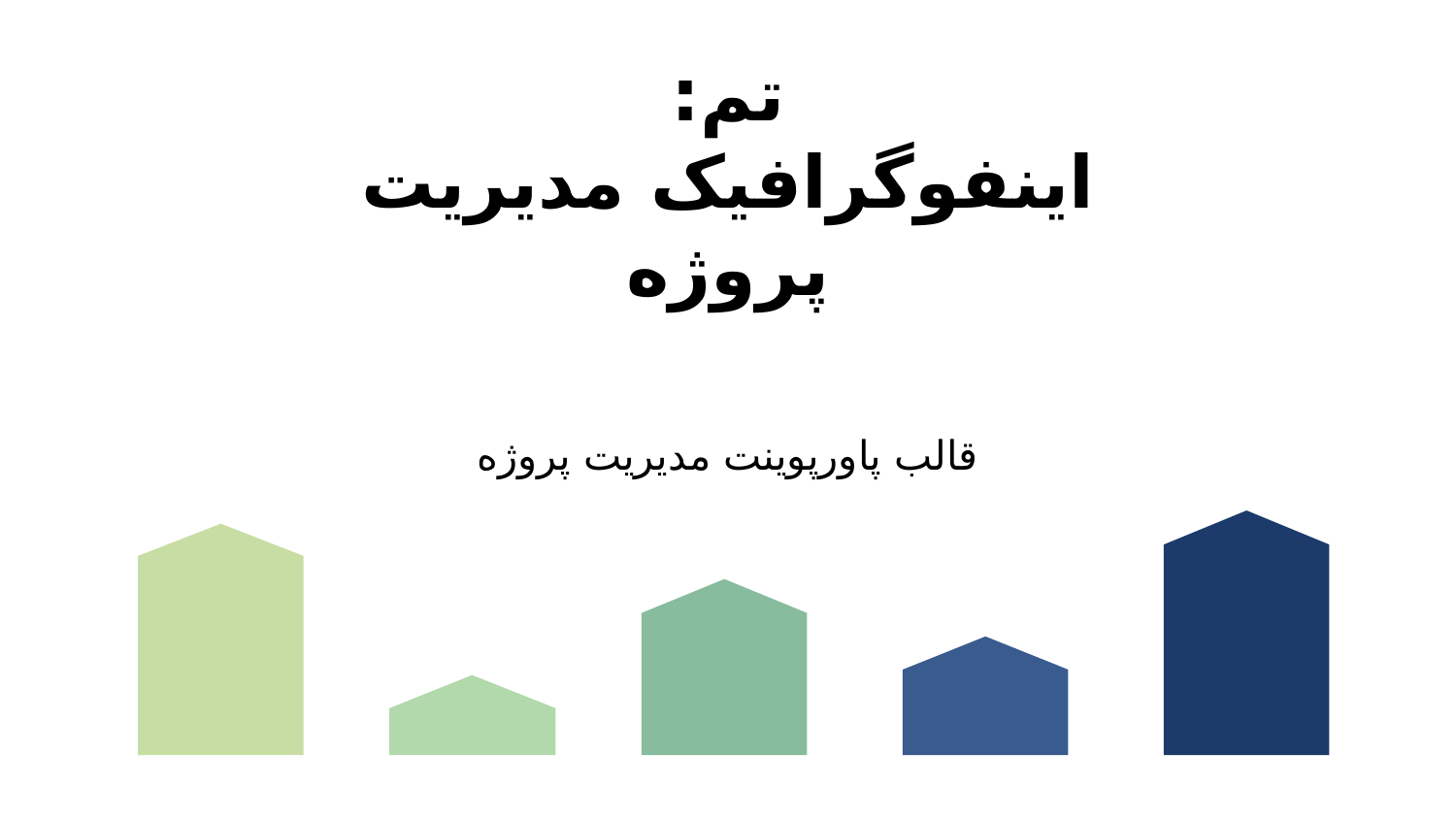

# تم: اینفوگرافیک مدیریت پروژه
قالب پاورپوینت مدیریت پروژه